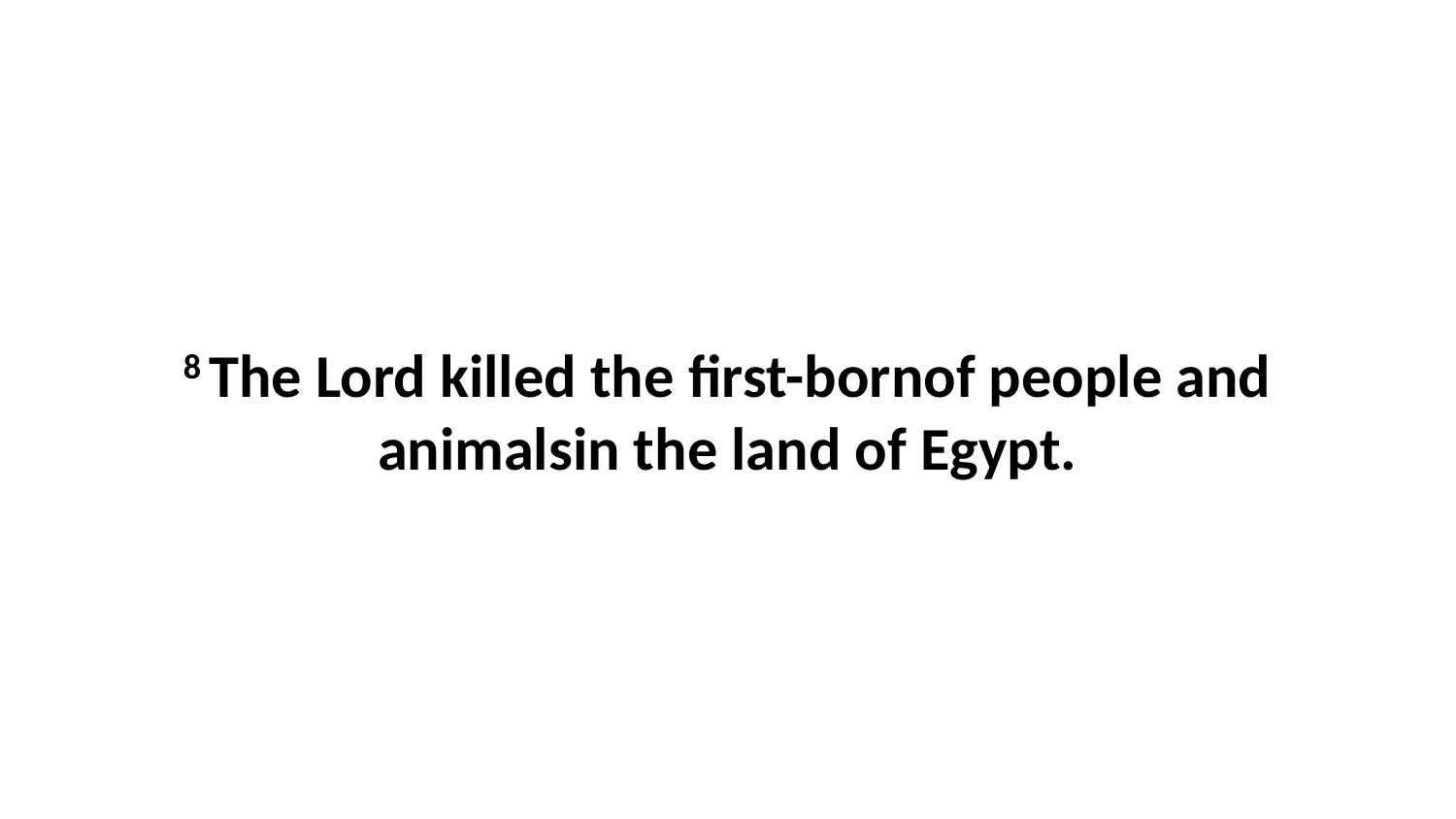

8 The Lord killed the first-bornof people and animalsin the land of Egypt.